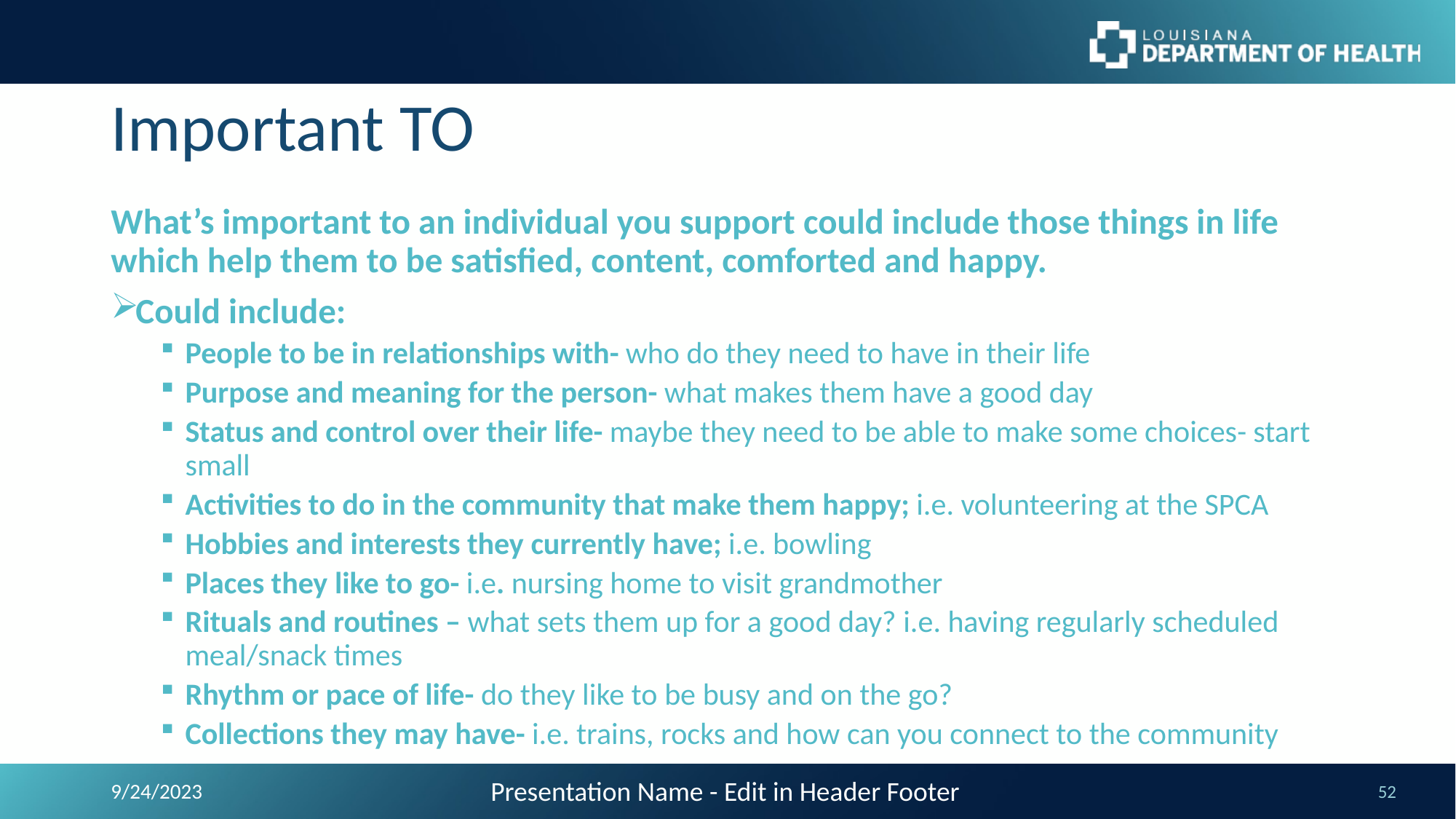

# Important TO
What’s important to an individual you support could include those things in life which help them to be satisfied, content, comforted and happy.
Could include:
People to be in relationships with- who do they need to have in their life
Purpose and meaning for the person- what makes them have a good day
Status and control over their life- maybe they need to be able to make some choices- start small
Activities to do in the community that make them happy; i.e. volunteering at the SPCA
Hobbies and interests they currently have; i.e. bowling
Places they like to go- i.e. nursing home to visit grandmother
Rituals and routines – what sets them up for a good day? i.e. having regularly scheduled meal/snack times
Rhythm or pace of life- do they like to be busy and on the go?
Collections they may have- i.e. trains, rocks and how can you connect to the community
Presentation Name - Edit in Header Footer
9/24/2023
52